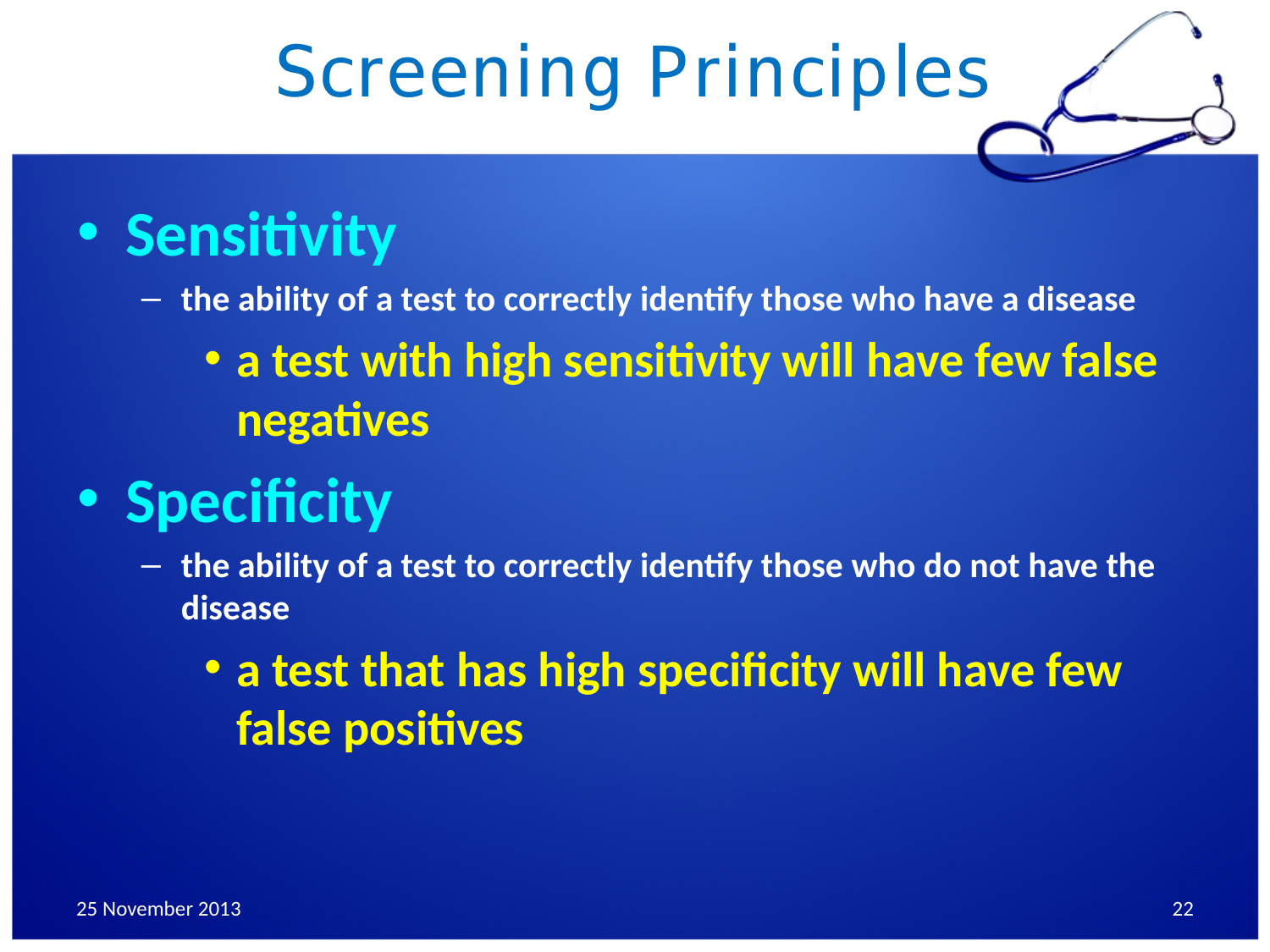

# Screening Principles
Sensitivity
the ability of a test to correctly identify those who have a disease
a test with high sensitivity will have few false negatives
Specificity
the ability of a test to correctly identify those who do not have the disease
a test that has high specificity will have few false positives
25 November 2013
22